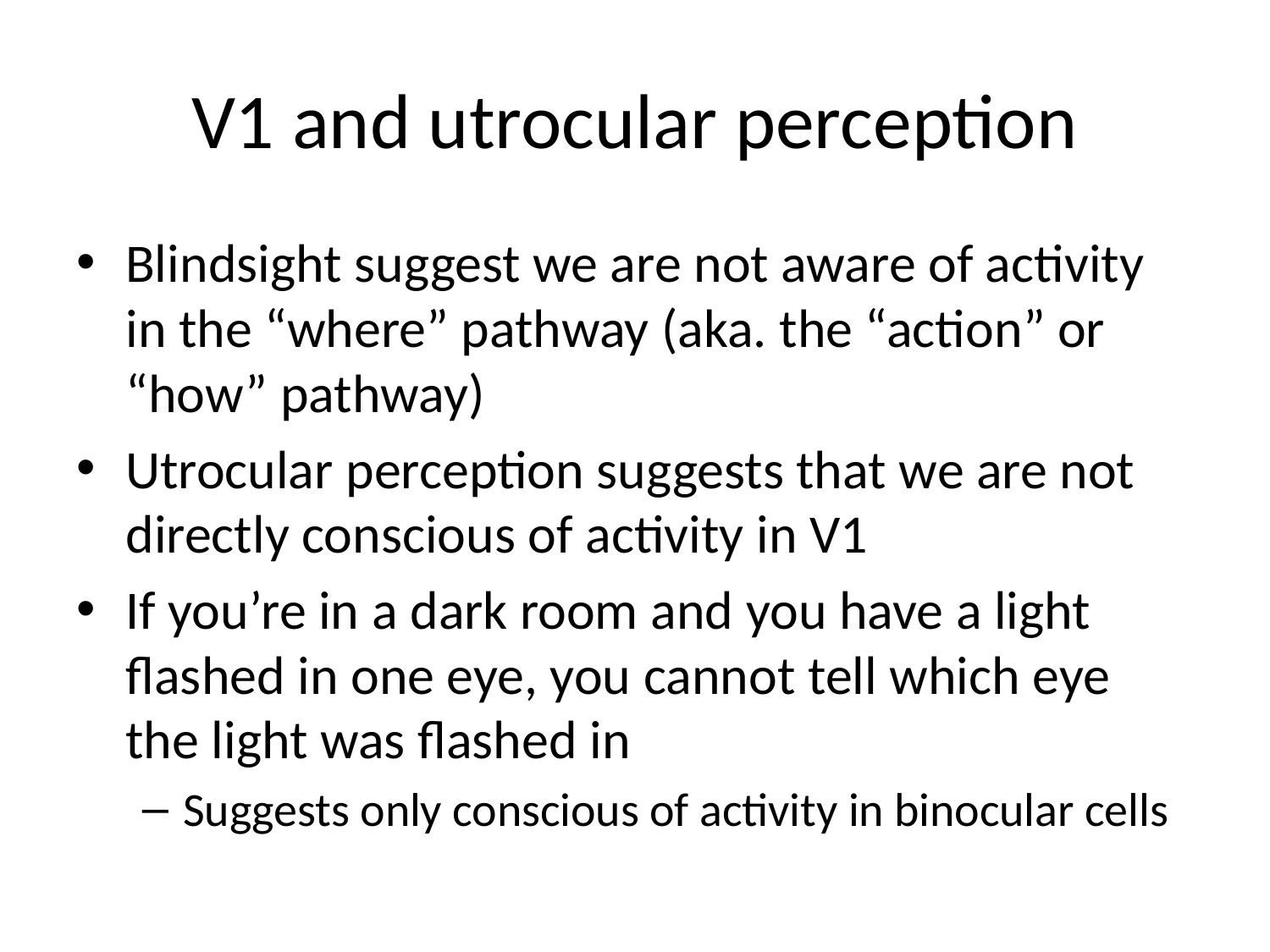

# V1 and utrocular perception
Blindsight suggest we are not aware of activity in the “where” pathway (aka. the “action” or “how” pathway)
Utrocular perception suggests that we are not directly conscious of activity in V1
If you’re in a dark room and you have a light flashed in one eye, you cannot tell which eye the light was flashed in
Suggests only conscious of activity in binocular cells